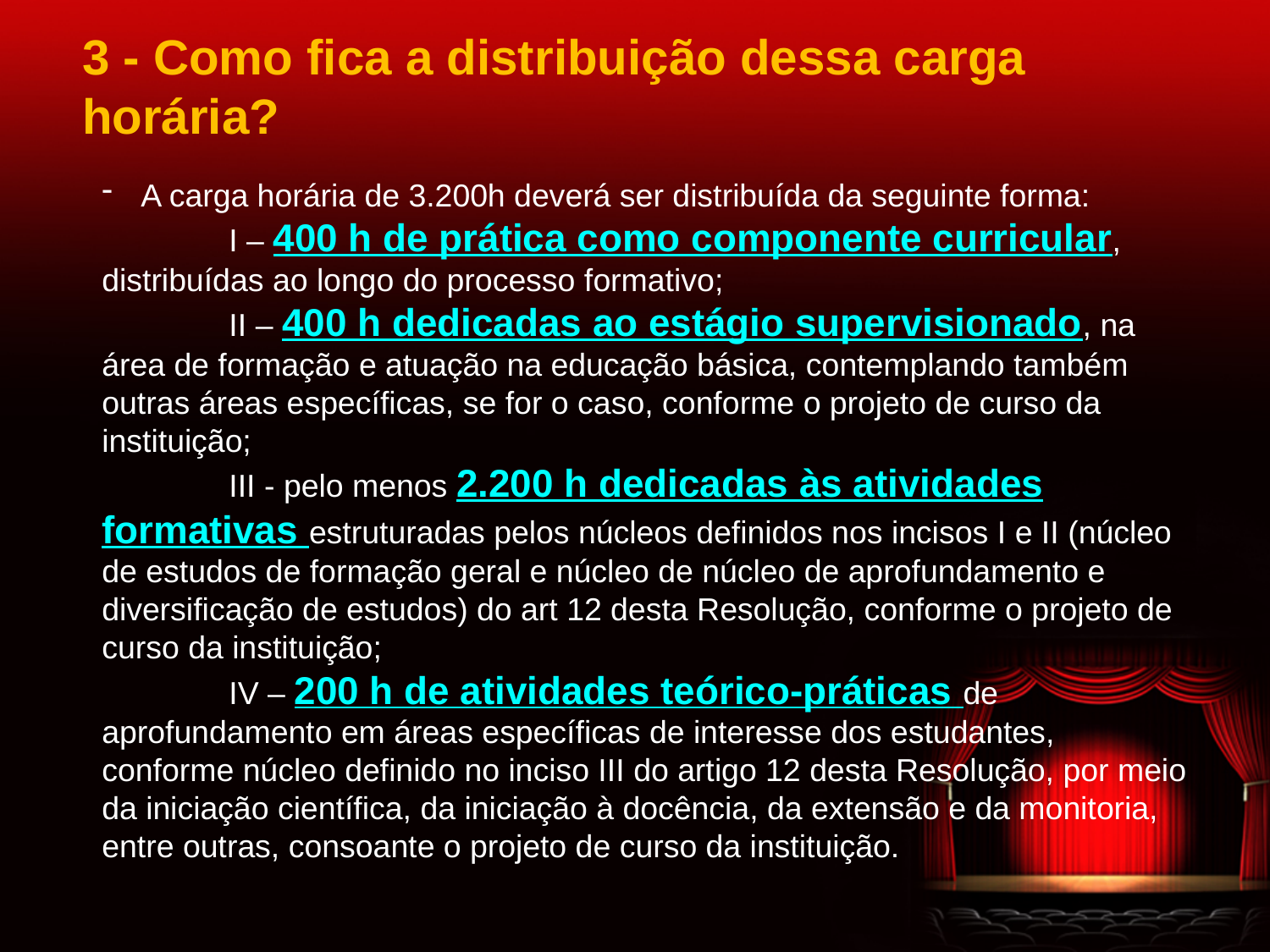

# 3 - Como fica a distribuição dessa carga horária?
 A carga horária de 3.200h deverá ser distribuída da seguinte forma:
	I – 400 h de prática como componente curricular, distribuídas ao longo do processo formativo;
	II – 400 h dedicadas ao estágio supervisionado, na área de formação e atuação na educação básica, contemplando também outras áreas específicas, se for o caso, conforme o projeto de curso da instituição;
	III - pelo menos 2.200 h dedicadas às atividades formativas estruturadas pelos núcleos definidos nos incisos I e II (núcleo de estudos de formação geral e núcleo de núcleo de aprofundamento e diversificação de estudos) do art 12 desta Resolução, conforme o projeto de curso da instituição;
	IV – 200 h de atividades teórico-práticas de aprofundamento em áreas específicas de interesse dos estudantes, conforme núcleo definido no inciso III do artigo 12 desta Resolução, por meio da iniciação científica, da iniciação à docência, da extensão e da monitoria, entre outras, consoante o projeto de curso da instituição.